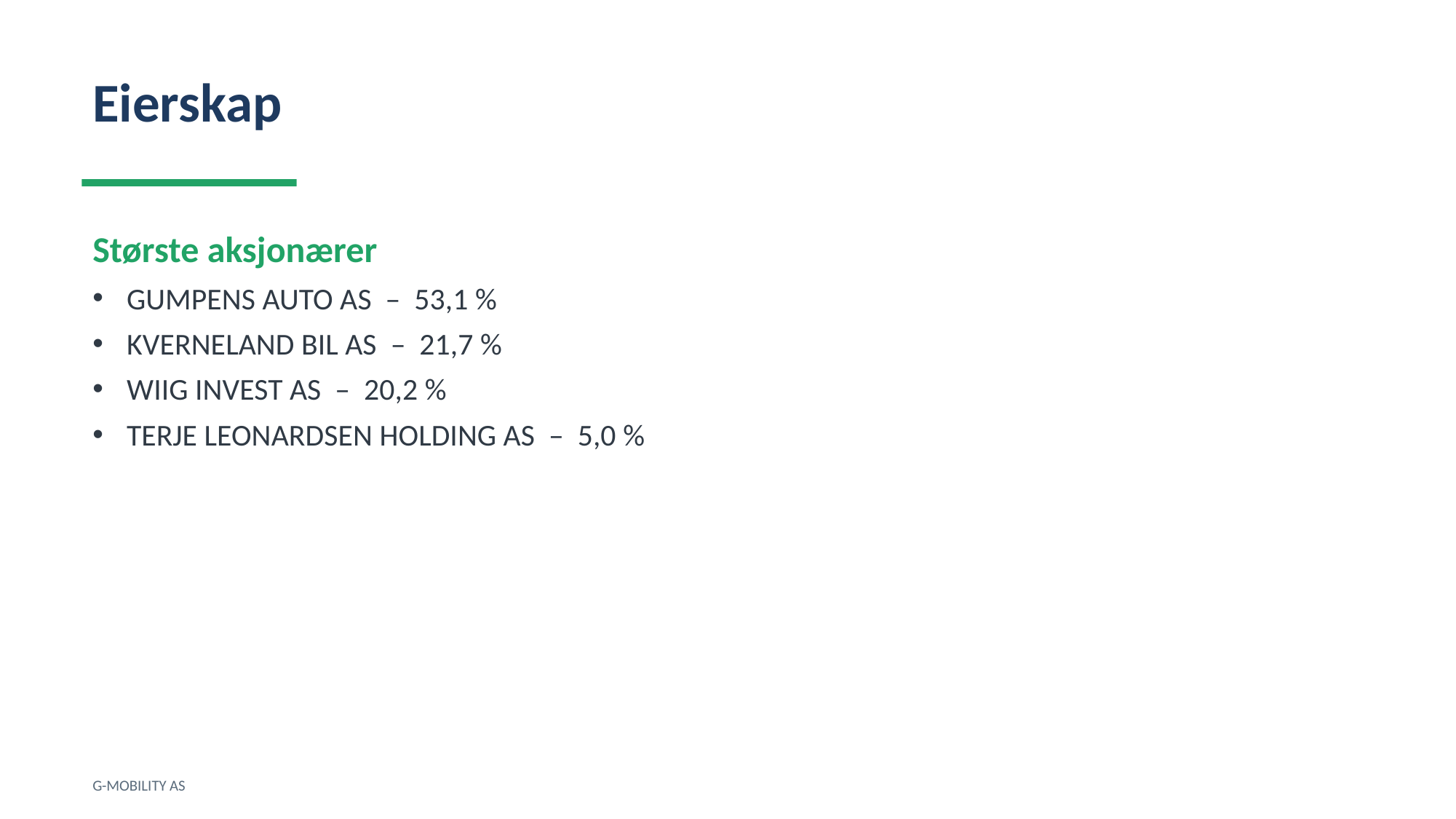

Eierskap

Største aksjonærer
GUMPENS AUTO AS  –  53,1 %
KVERNELAND BIL AS  –  21,7 %
WIIG INVEST AS  –  20,2 %
TERJE LEONARDSEN HOLDING AS  –  5,0 %
G-MOBILITY AS